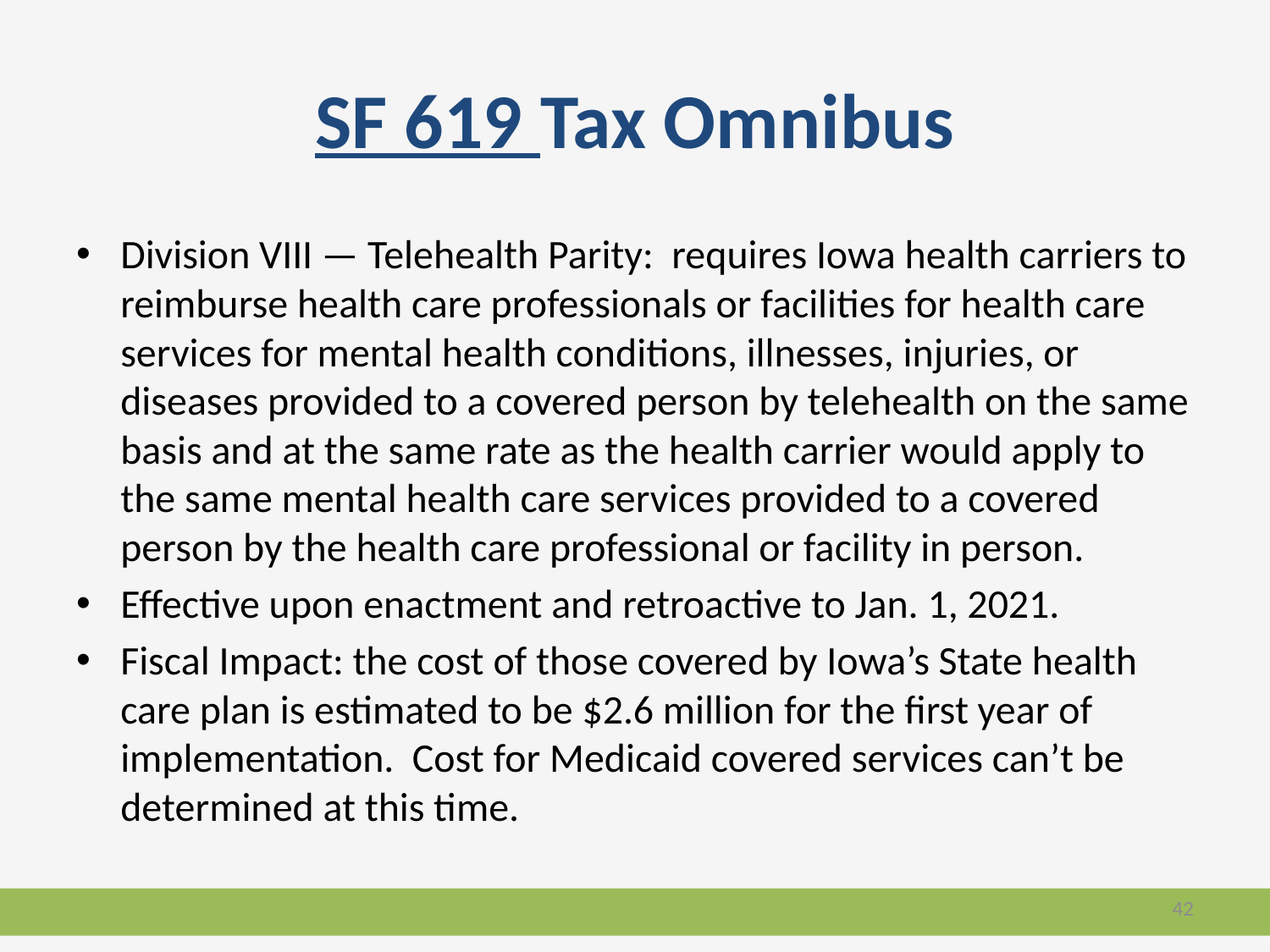

# SF 619 Tax Omnibus
Division VIII — Telehealth Parity:  requires Iowa health carriers to reimburse health care professionals or facilities for health care services for mental health conditions, illnesses, injuries, or diseases provided to a covered person by telehealth on the same basis and at the same rate as the health carrier would apply to the same mental health care services provided to a covered person by the health care professional or facility in person.
Effective upon enactment and retroactive to Jan. 1, 2021.
Fiscal Impact: the cost of those covered by Iowa’s State health care plan is estimated to be $2.6 million for the first year of implementation.  Cost for Medicaid covered services can’t be determined at this time.
42